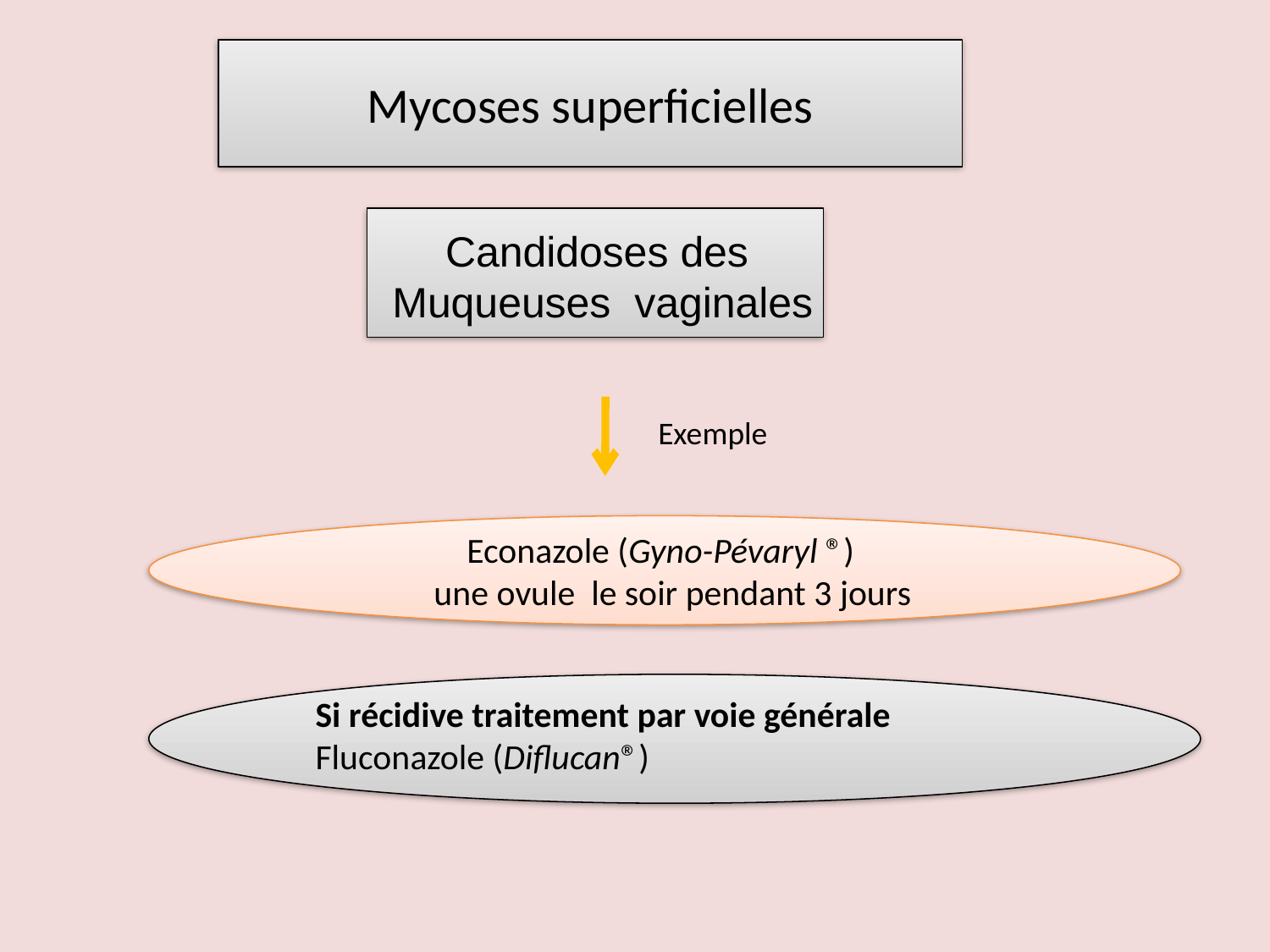

Mycoses superficielles

Candidoses des
Muqueuses  vaginales
Exemple
Econazole (Gyno-Pévaryl ®)
  une ovule  le soir pendant 3 jours

Si récidive traitement par voie générale Fluconazole (Diflucan®)